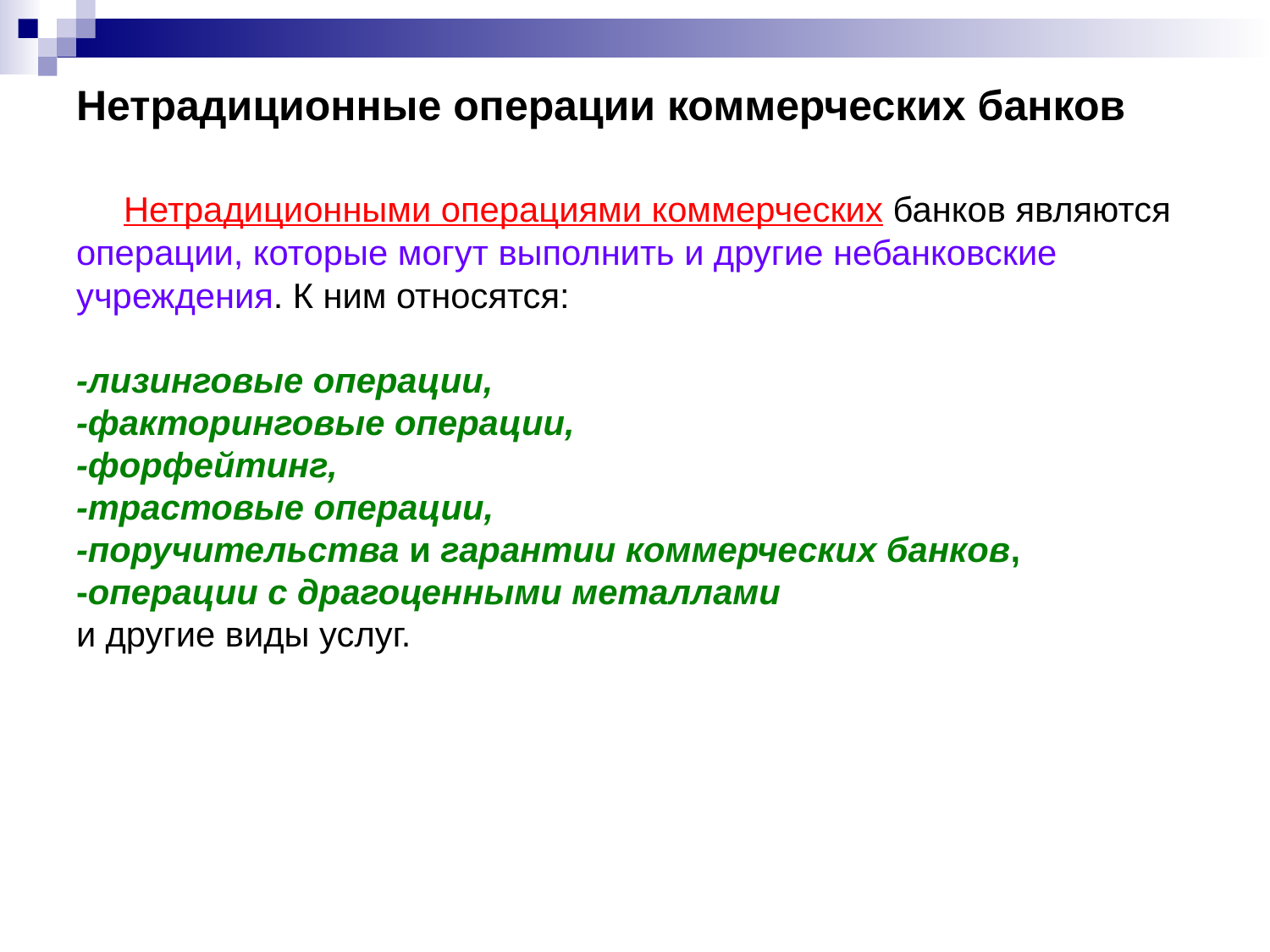

# Нетрадиционные операции коммерческих банков Нетрадиционными операциями коммерческих банков являются операции, которые могут выполнить и другие небанковские учреждения. К ним относятся: -лизинговые операции, -факторинговые операции, -форфейтинг, -трастовые операции, -поручительства и гарантии коммерческих банков, -операции с драгоценными металлами и другие виды услуг.